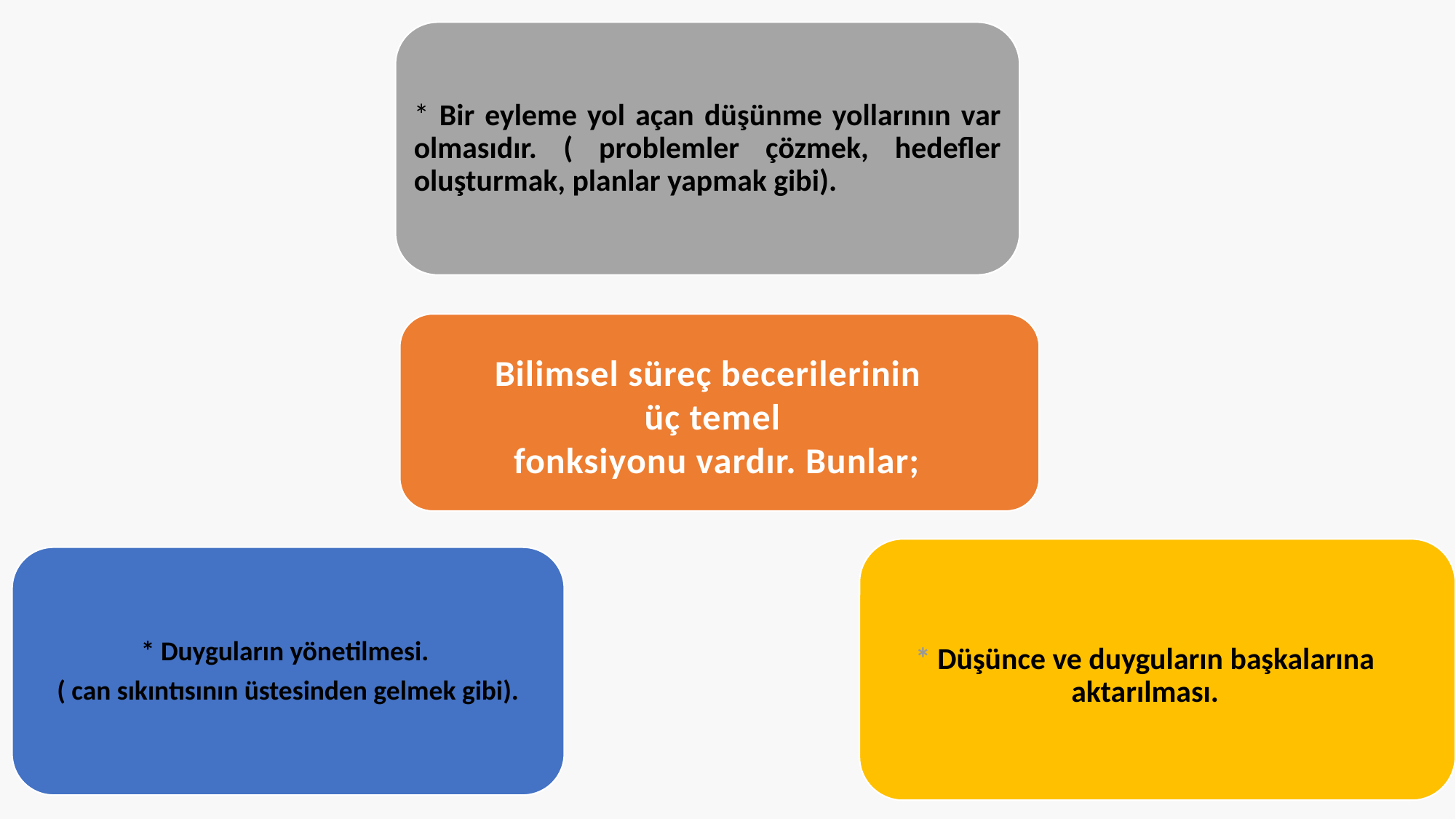

* Bir eyleme yol açan düşünme yollarının var olmasıdır. ( problemler çözmek, hedefler oluşturmak, planlar yapmak gibi).

Bilimsel süreç becerilerinin
üç temel
 fonksiyonu vardır. Bunlar;

* Düşünce ve duyguların başkalarına aktarılması.

* Duyguların yönetilmesi.
( can sıkıntısının üstesinden gelmek gibi).